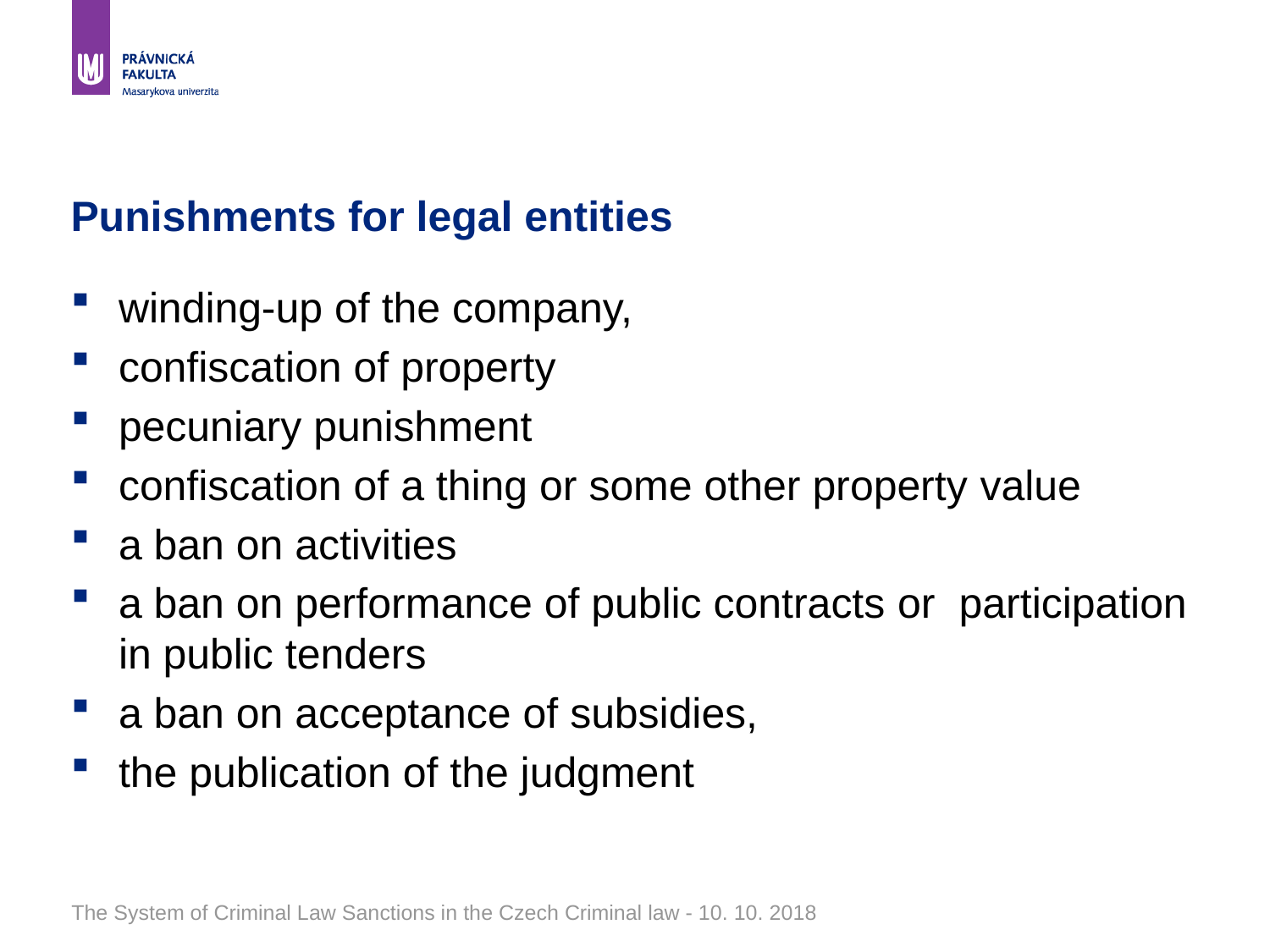

# Punishments for legal entities
winding-up of the company,
confiscation of property
pecuniary punishment
confiscation of a thing or some other property value
a ban on activities
a ban on performance of public contracts or  participation in public tenders
a ban on acceptance of subsidies,
the publication of the judgment

The System of Criminal Law Sanctions in the Czech Criminal law - 10. 10. 2018